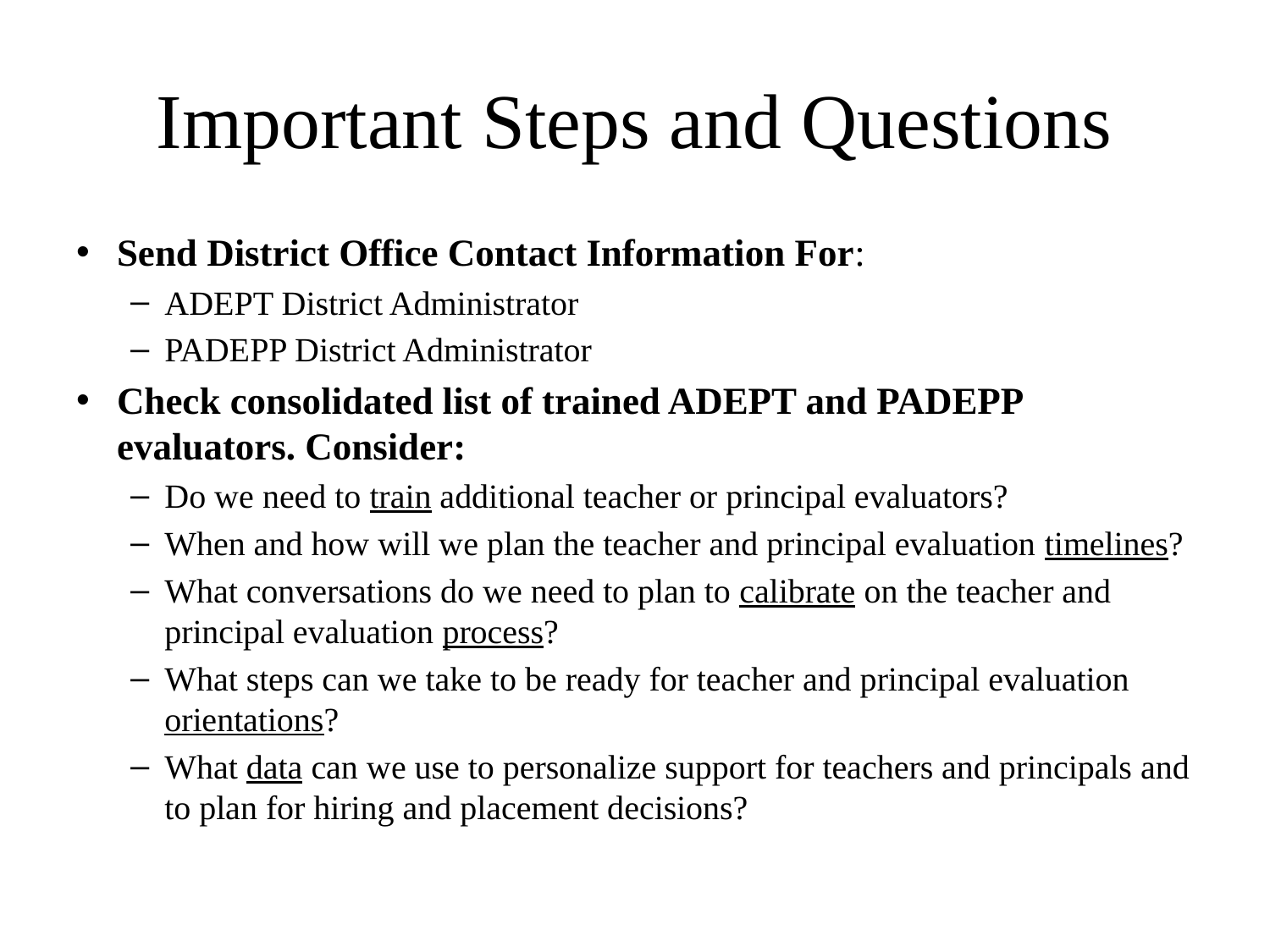

# Important Steps and Questions
Send District Office Contact Information For:
ADEPT District Administrator
PADEPP District Administrator
Check consolidated list of trained ADEPT and PADEPP evaluators. Consider:
Do we need to train additional teacher or principal evaluators?
When and how will we plan the teacher and principal evaluation timelines?
What conversations do we need to plan to calibrate on the teacher and principal evaluation process?
What steps can we take to be ready for teacher and principal evaluation orientations?
What data can we use to personalize support for teachers and principals and to plan for hiring and placement decisions?